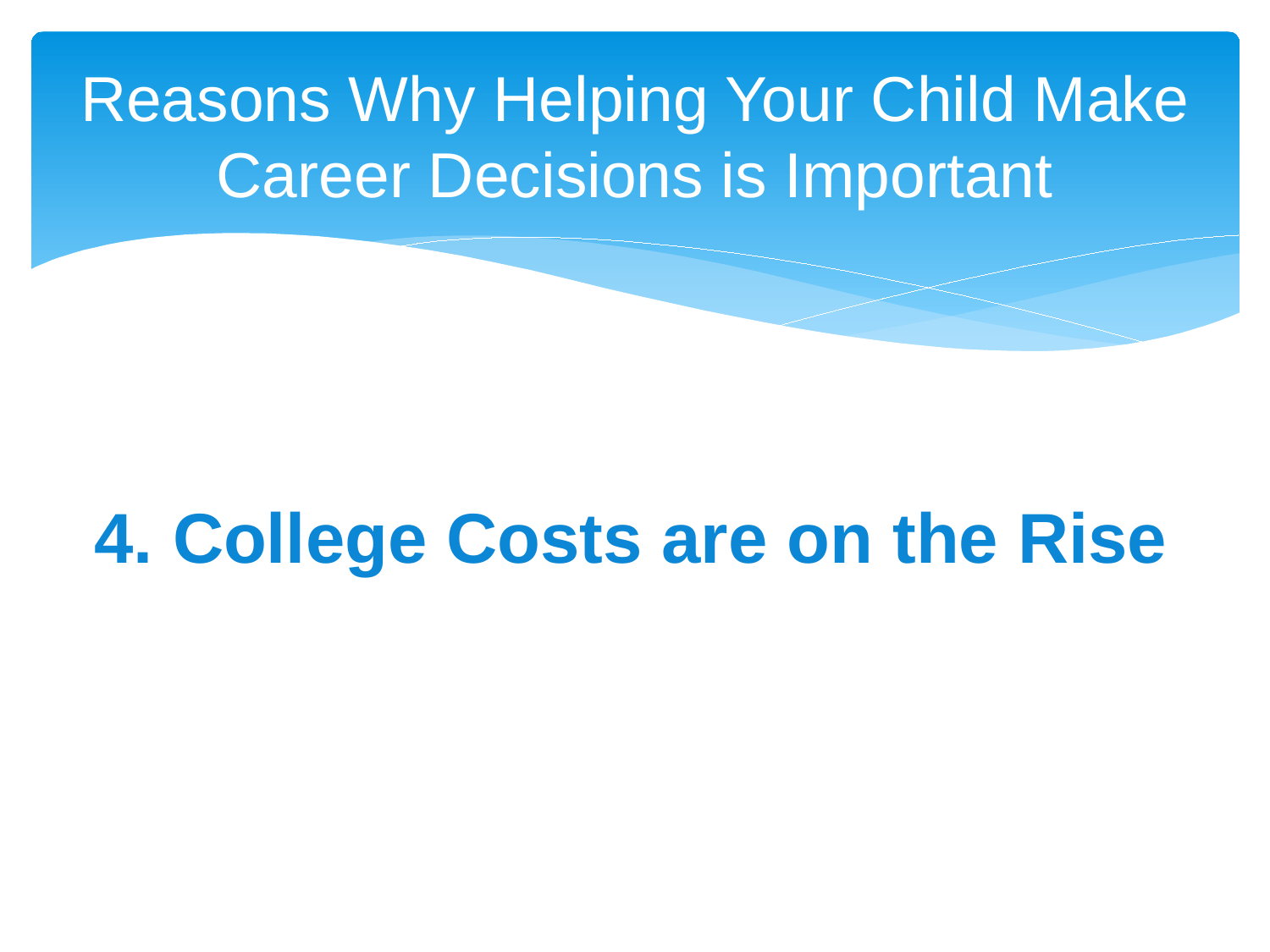

# Reasons Why Helping Your Child Make Career Decisions is Important
4. College Costs are on the Rise